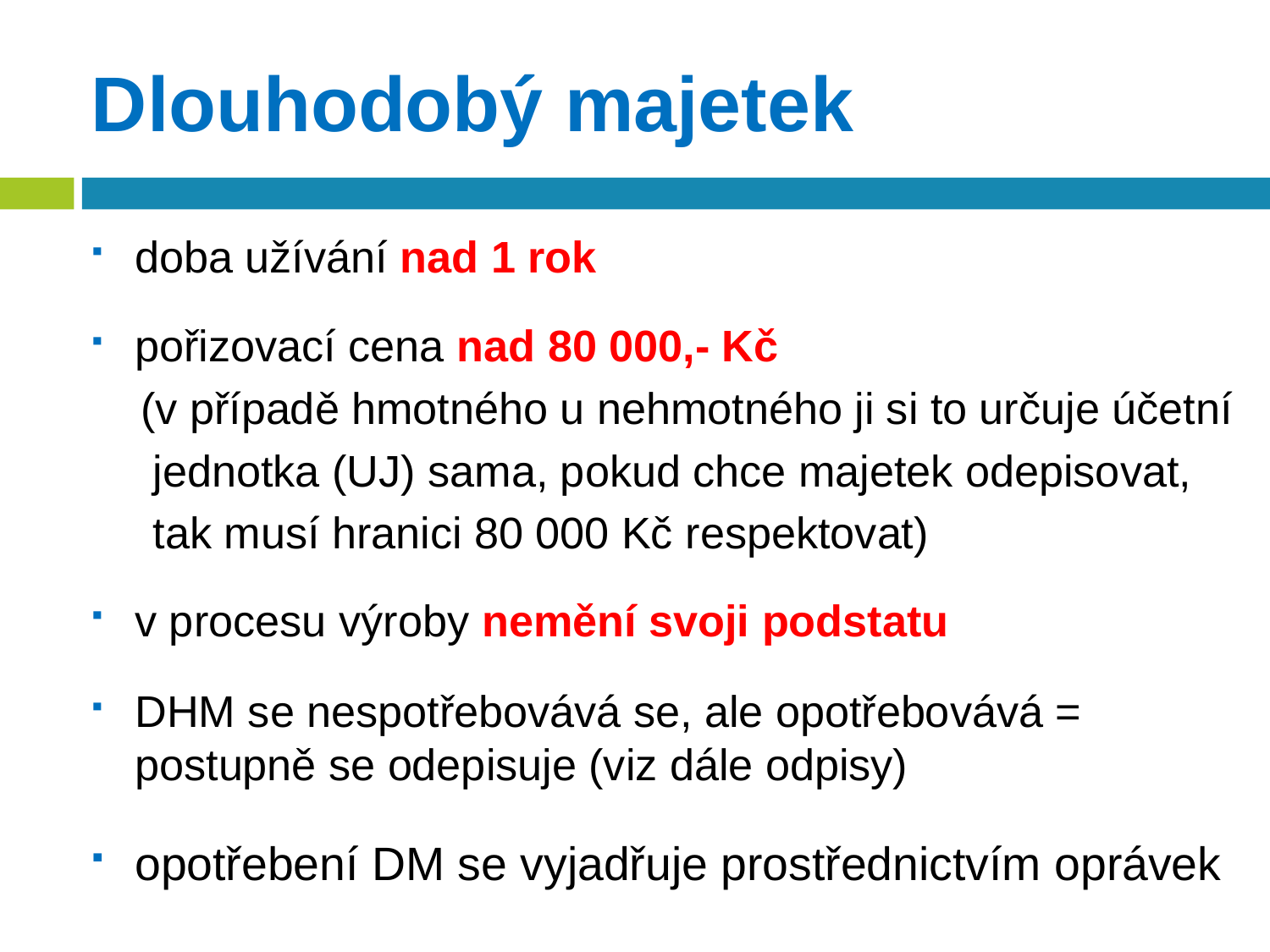

# Dlouhodobý majetek
doba užívání nad 1 rok

pořizovací cena nad 80 000,- Kč
    (v případě hmotného u nehmotného ji si to určuje účetní
     jednotka (UJ) sama, pokud chce majetek odepisovat,
     tak musí hranici 80 000 Kč respektovat)

v procesu výroby nemění svoji podstatu

DHM se nespotřebovává se, ale opotřebovává = postupně se odepisuje (viz dále odpisy)

opotřebení DM se vyjadřuje prostřednictvím oprávek